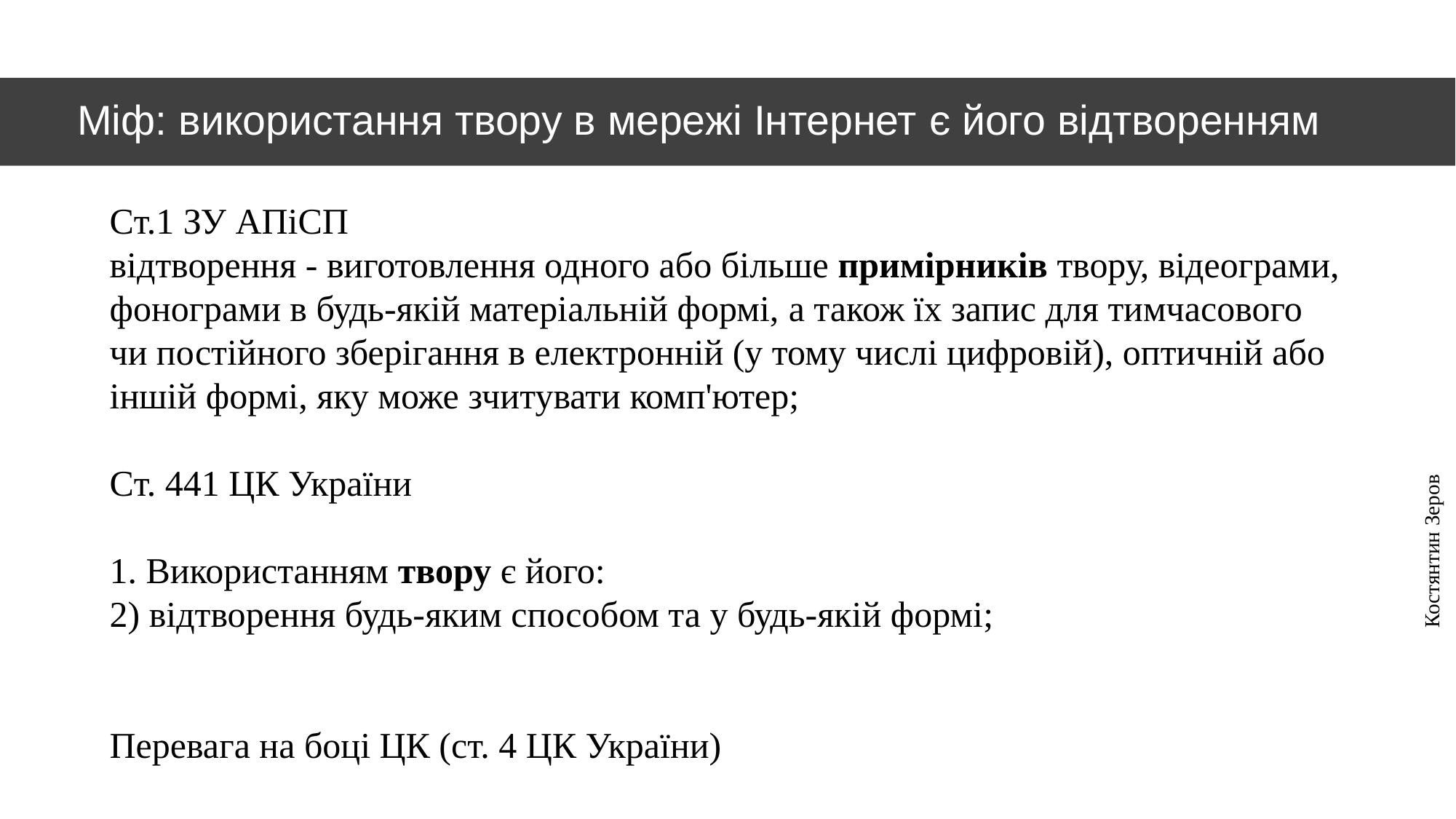

# Міф: використання твору в мережі Інтернет є його відтворенням

Ст.1 ЗУ АПіСП
відтворення - виготовлення одного або більше примірників твору, відеограми, фонограми в будь-якій матеріальній формі, а також їх запис для тимчасового чи постійного зберігання в електронній (у тому числі цифровій), оптичній або іншій формі, яку може зчитувати комп'ютер;

Ст. 441 ЦК України

1. Використанням твору є його:
2) відтворення будь-яким способом та у будь-якій формі;
Перевага на боці ЦК (ст. 4 ЦК України)
Костянтин Зеров